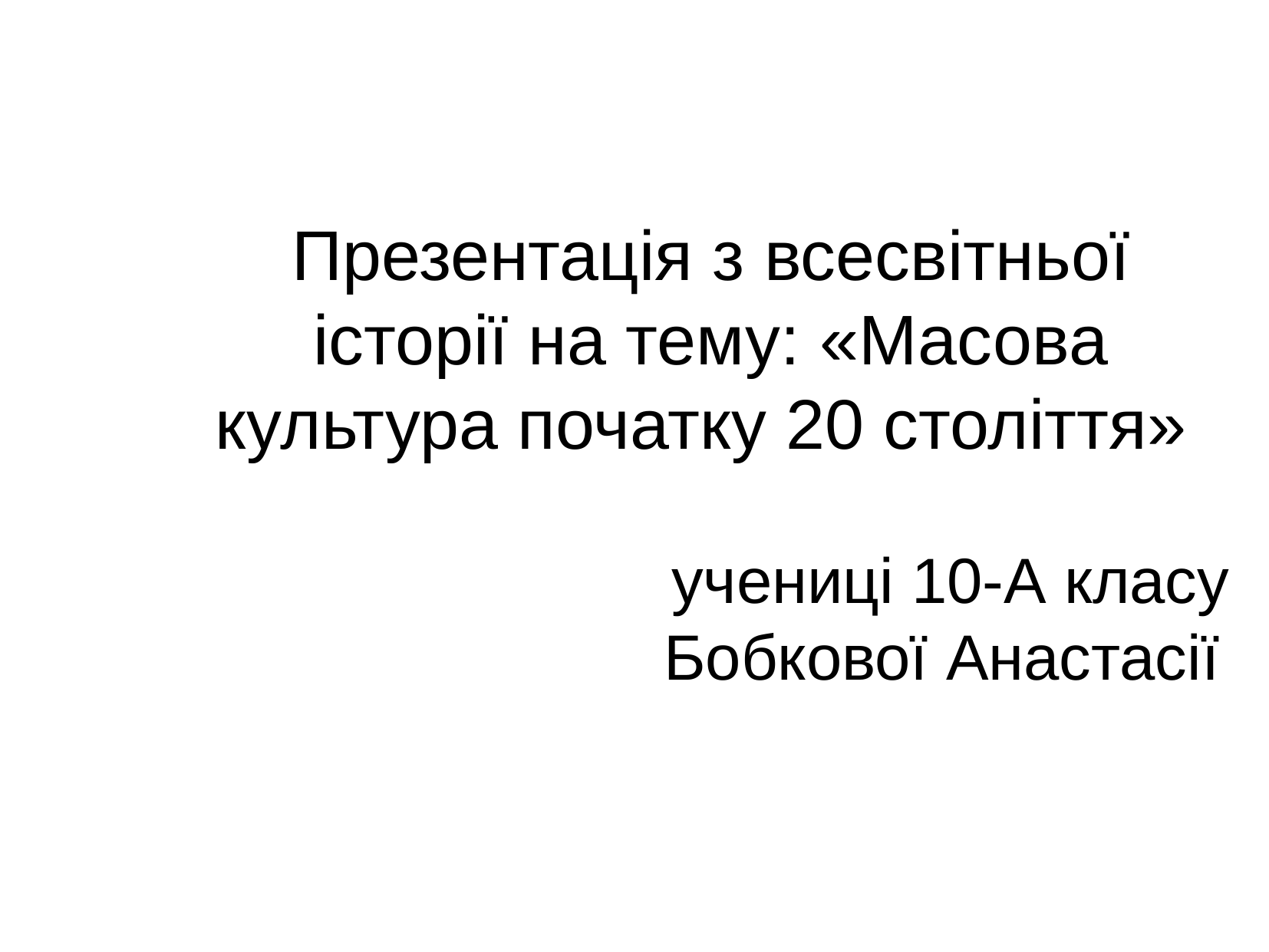

Презентація з всесвітньої історії на тему: «Масова культура початку 20 століття»
                           учениці 10-А класу
                          Бобкової Анастасії